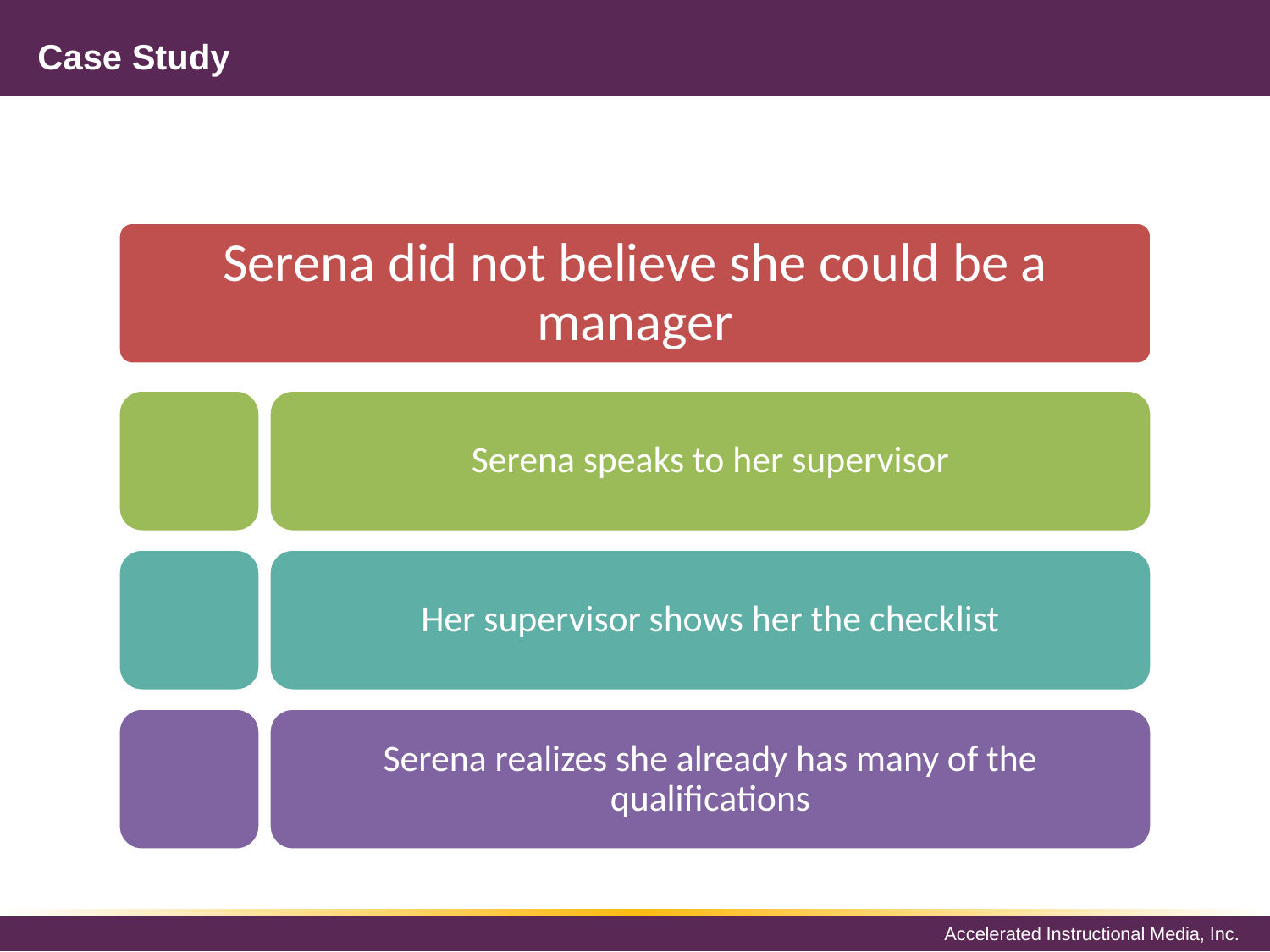

# Case Study

Serena did not believe she could be a manager

Serena speaks to her supervisor

Her supervisor shows her the checklist

Serena realizes she already has many of the qualifications